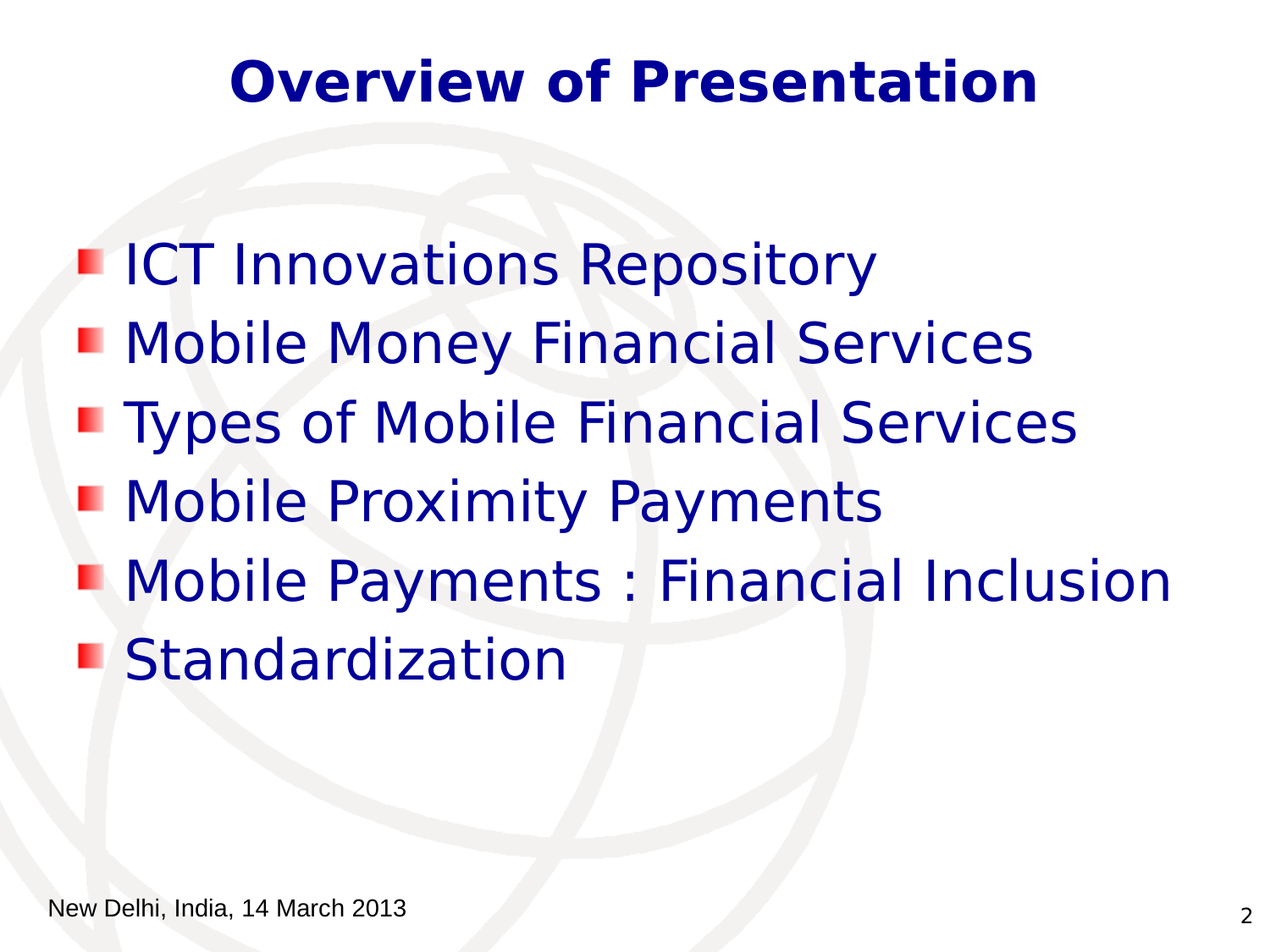

# Overview of Presentation
ICT Innovations Repository
Mobile Money Financial Services
Types of Mobile Financial Services
Mobile Proximity Payments
Mobile Payments : Financial Inclusion
Standardization

New Delhi, India, 14 March 2013
2